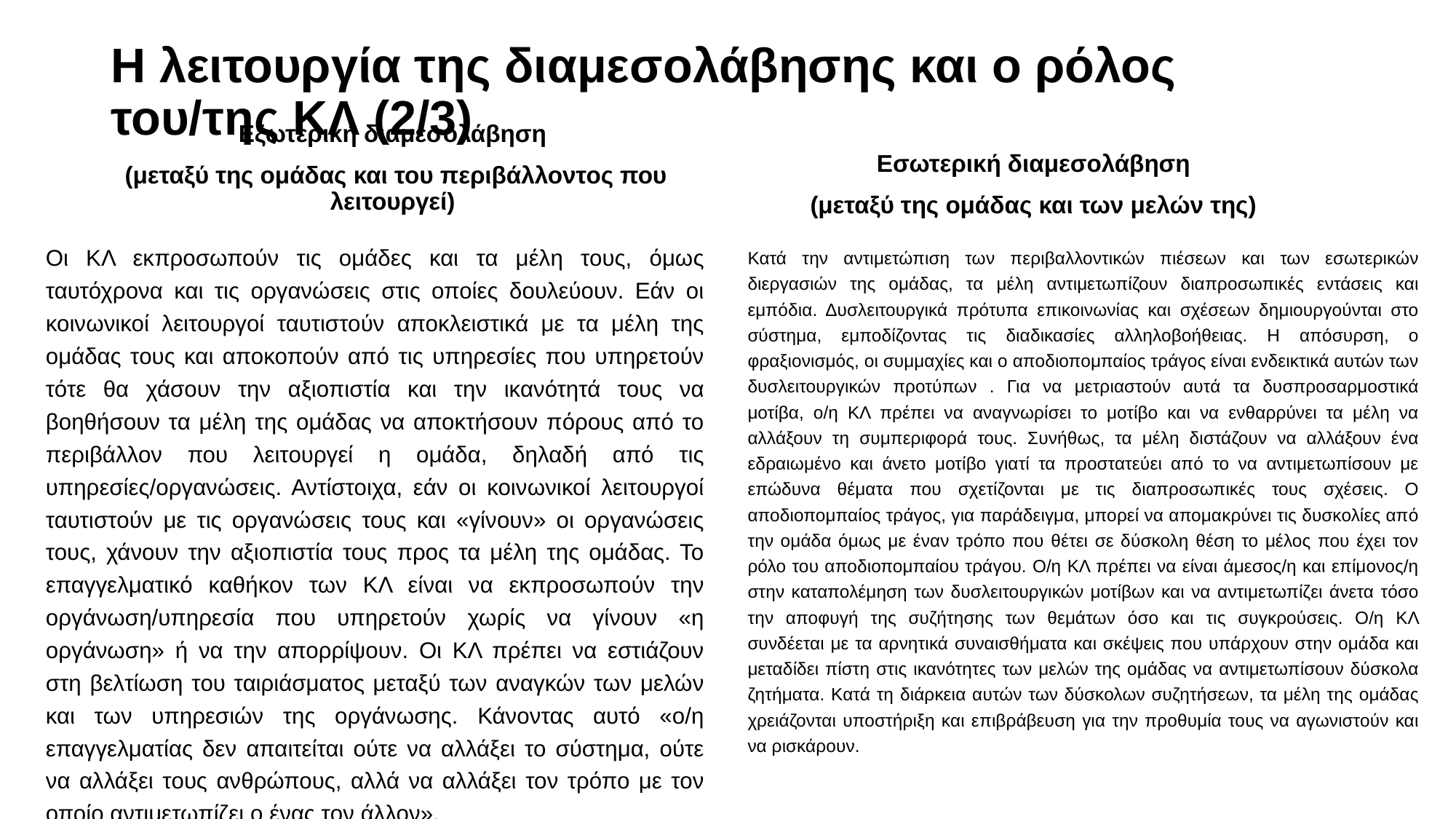

# Η λειτουργία της διαμεσολάβησης και ο ρόλος του/της ΚΛ (2/3)
Εξωτερική διαμεσολάβηση
(μεταξύ της ομάδας και του περιβάλλοντος που λειτουργεί)
Εσωτερική διαμεσολάβηση
(μεταξύ της ομάδας και των μελών της)
Οι ΚΛ εκπροσωπούν τις ομάδες και τα μέλη τους, όμως ταυτόχρονα και τις οργανώσεις στις οποίες δουλεύουν. Εάν οι κοινωνικοί λειτουργοί ταυτιστούν αποκλειστικά με τα μέλη της ομάδας τους και αποκοπούν από τις υπηρεσίες που υπηρετούν τότε θα χάσουν την αξιοπιστία και την ικανότητά τους να βοηθήσουν τα μέλη της ομάδας να αποκτήσουν πόρους από το περιβάλλον που λειτουργεί η ομάδα, δηλαδή από τις υπηρεσίες/οργανώσεις. Αντίστοιχα, εάν οι κοινωνικοί λειτουργοί ταυτιστούν με τις οργανώσεις τους και «γίνουν» οι οργανώσεις τους, χάνουν την αξιοπιστία τους προς τα μέλη της ομάδας. Το επαγγελματικό καθήκον των ΚΛ είναι να εκπροσωπούν την οργάνωση/υπηρεσία που υπηρετούν χωρίς να γίνουν «η οργάνωση» ή να την απορρίψουν. Οι ΚΛ πρέπει να εστιάζουν στη βελτίωση του ταιριάσματος μεταξύ των αναγκών των μελών και των υπηρεσιών της οργάνωσης. Κάνοντας αυτό «ο/η επαγγελματίας δεν απαιτείται ούτε να αλλάξει το σύστημα, ούτε να αλλάξει τους ανθρώπους, αλλά να αλλάξει τον τρόπο με τον οποίο αντιμετωπίζει ο ένας τον άλλον».
Κατά την αντιμετώπιση των περιβαλλοντικών πιέσεων και των εσωτερικών διεργασιών της ομάδας, τα μέλη αντιμετωπίζουν διαπροσωπικές εντάσεις και εμπόδια. Δυσλειτουργικά πρότυπα επικοινωνίας και σχέσεων δημιουργούνται στο σύστημα, εμποδίζοντας τις διαδικασίες αλληλοβοήθειας. Η απόσυρση, ο φραξιονισμός, οι συμμαχίες και ο αποδιοπομπαίος τράγος είναι ενδεικτικά αυτών των δυσλειτουργικών προτύπων . Για να μετριαστούν αυτά τα δυσπροσαρμοστικά μοτίβα, ο/η ΚΛ πρέπει να αναγνωρίσει το μοτίβο και να ενθαρρύνει τα μέλη να αλλάξουν τη συμπεριφορά τους. Συνήθως, τα μέλη διστάζουν να αλλάξουν ένα εδραιωμένο και άνετο μοτίβο γιατί τα προστατεύει από το να αντιμετωπίσουν με επώδυνα θέματα που σχετίζονται με τις διαπροσωπικές τους σχέσεις. Ο αποδιοπομπαίος τράγος, για παράδειγμα, μπορεί να απομακρύνει τις δυσκολίες από την ομάδα όμως με έναν τρόπο που θέτει σε δύσκολη θέση το μέλος που έχει τον ρόλο του αποδιοπομπαίου τράγου. Ο/η ΚΛ πρέπει να είναι άμεσος/η και επίμονος/η στην καταπολέμηση των δυσλειτουργικών μοτίβων και να αντιμετωπίζει άνετα τόσο την αποφυγή της συζήτησης των θεμάτων όσο και τις συγκρούσεις. Ο/η ΚΛ συνδέεται με τα αρνητικά συναισθήματα και σκέψεις που υπάρχουν στην ομάδα και μεταδίδει πίστη στις ικανότητες των μελών της ομάδας να αντιμετωπίσουν δύσκολα ζητήματα. Κατά τη διάρκεια αυτών των δύσκολων συζητήσεων, τα μέλη της ομάδας χρειάζονται υποστήριξη και επιβράβευση για την προθυμία τους να αγωνιστούν και να ρισκάρουν.